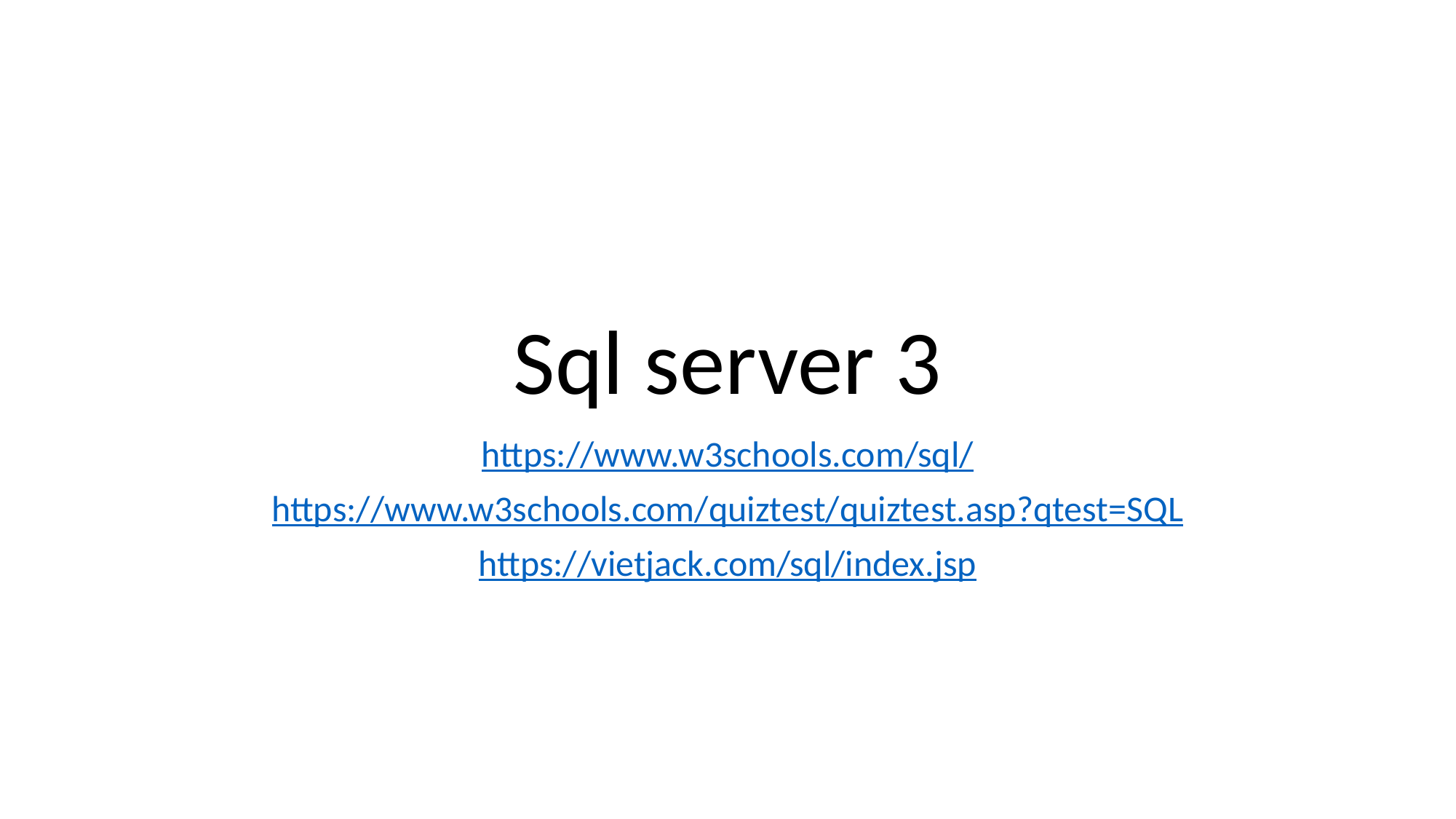

# Sql server 3
https://www.w3schools.com/sql/
https://www.w3schools.com/quiztest/quiztest.asp?qtest=SQL
https://vietjack.com/sql/index.jsp